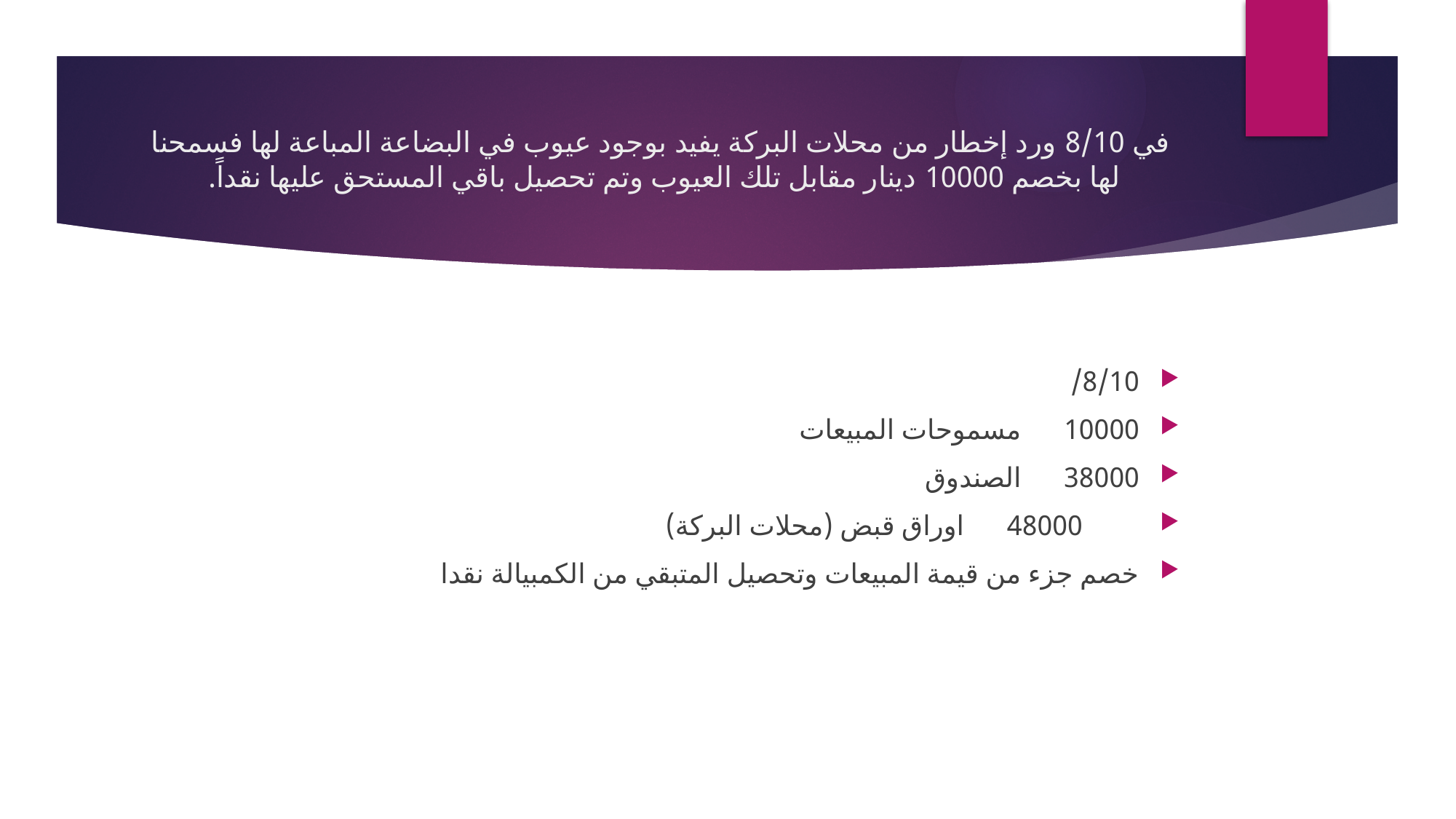

# في 8/10 ورد إخطار من محلات البركة يفيد بوجود عيوب في البضاعة المباعة لها فسمحنا لها بخصم 10000 دينار مقابل تلك العيوب وتم تحصيل باقي المستحق عليها نقداً.

8/10/
10000      مسموحات المبيعات
38000      الصندوق
        48000      اوراق قبض (محلات البركة)
خصم جزء من قيمة المبيعات وتحصيل المتبقي من الكمبيالة نقدا